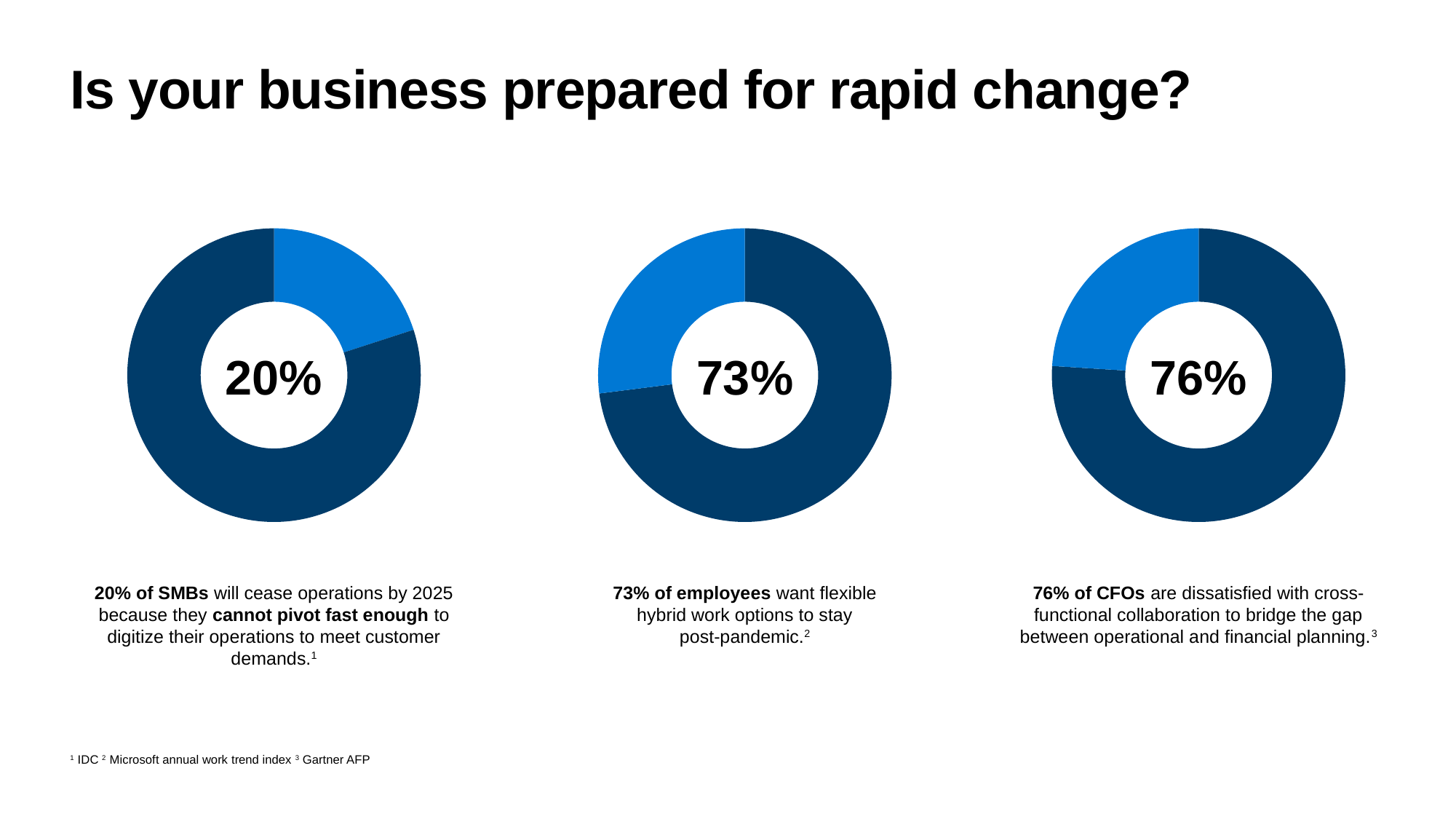

# Is your business prepared for rapid change?

### Chart

| Category | Sales |
|---|---|
| Stat | 20.0 |
| Whole | 80.0 |

### Chart

| Category | Sales |
|---|---|
| Stat | 73.0 |
| Whole | 27.0 |

### Chart

| Category | Sales |
|---|---|
| Stat | 76.0 |
| Whole | 24.0 |
20%
73%
76%
20% of SMBs will cease operations by 2025 because they cannot pivot fast enough to digitize their operations to meet customer demands.1
73% of employees want flexible
hybrid work options to stay
post-pandemic.2
76% of CFOs are dissatisfied with cross-functional collaboration to bridge the gap between operational and financial planning.3
1 IDC 2 Microsoft annual work trend index 3 Gartner AFP